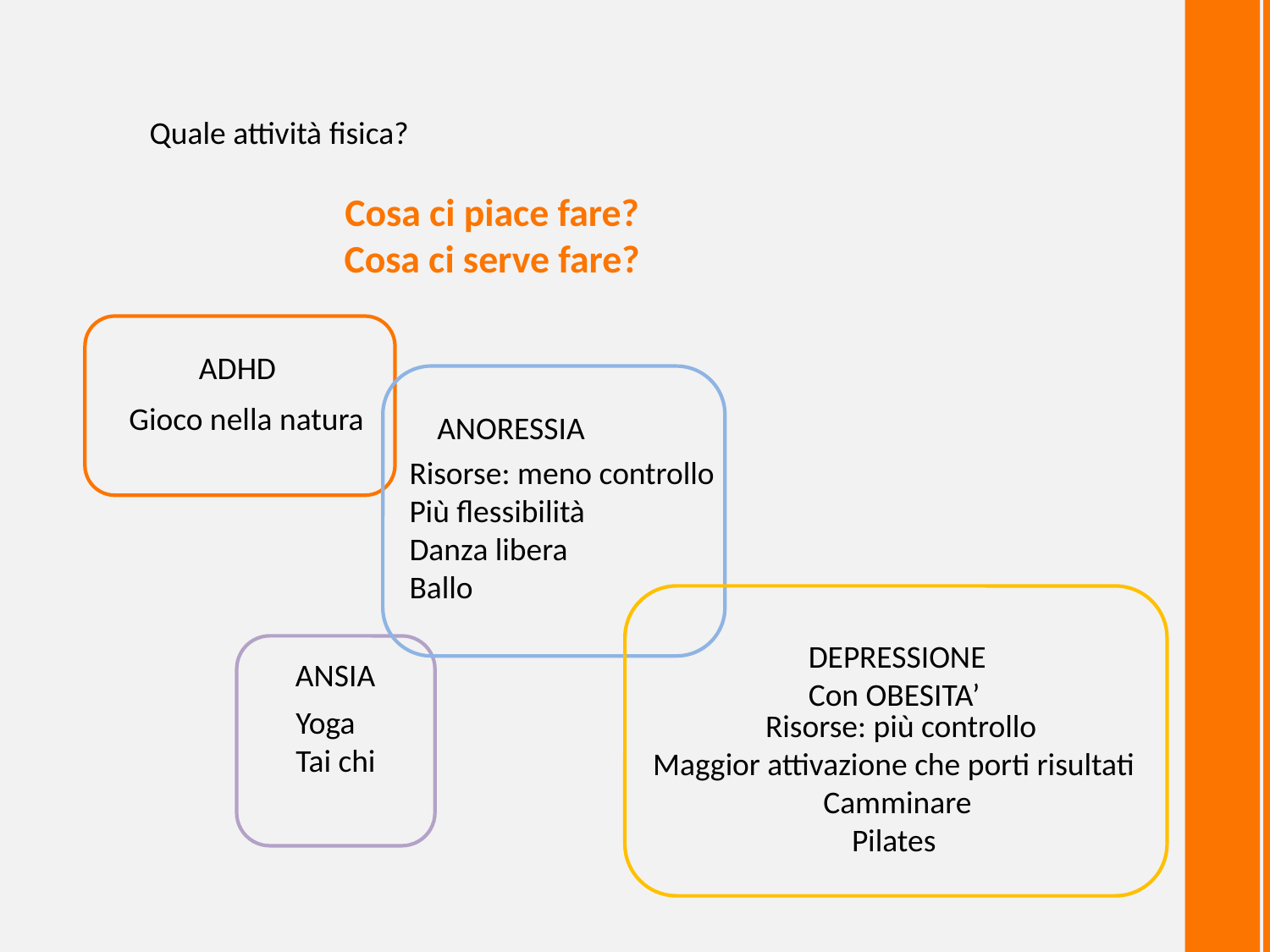

Quale attività fisica?
Cosa ci piace fare?
Cosa ci serve fare?

ADHD

Gioco nella natura
ANORESSIA
Risorse: meno controllo
Più flessibilità
Danza libera
Ballo

DEPRESSIONE
Con OBESITA’

ANSIA
Yoga
Tai chi
Risorse: più controllo
Maggior attivazione che porti risultati
Camminare
Pilates